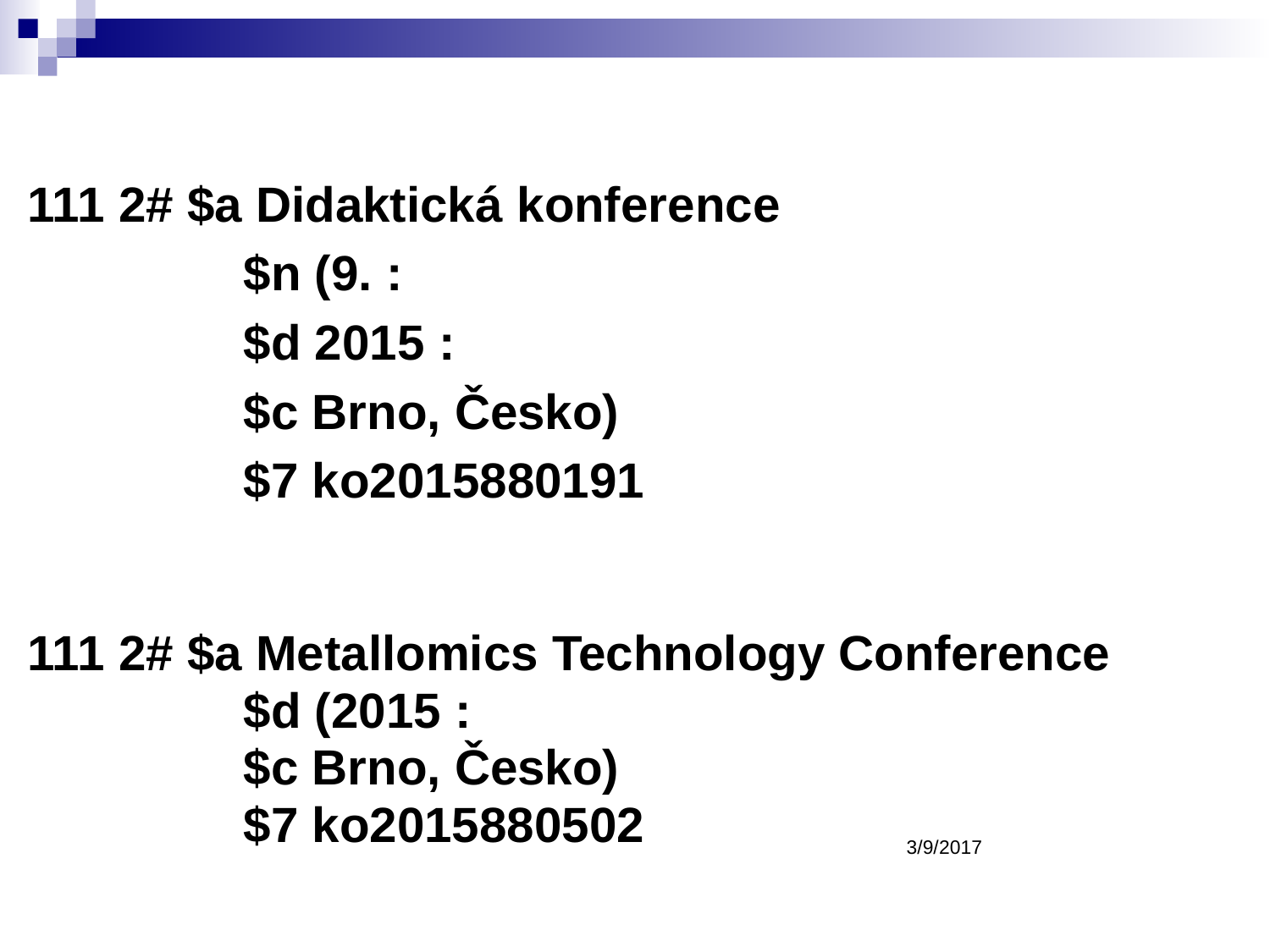

111 2# $a Didaktická konference
		   $n (9. :
		   $d 2015 :
		   $c Brno, Česko)
		   $7 ko2015880191

111 2# $a Metallomics Technology Conference
		   $d (2015 :
		   $c Brno, Česko)
		   $7 ko2015880502
3/9/2017